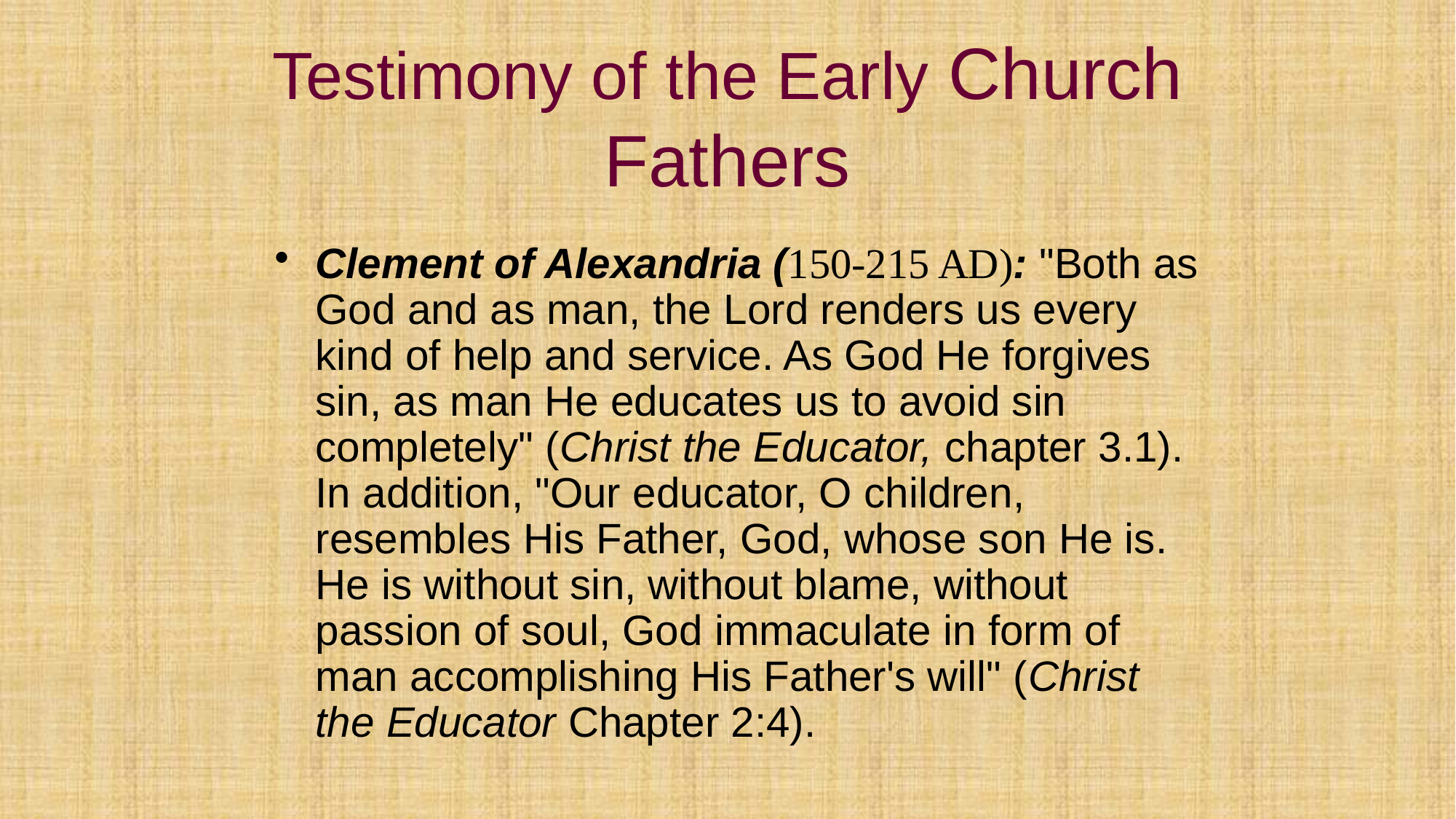

# Testimony of the Early Church Fathers
Clement of Alexandria (150-215 AD): "Both as God and as man, the Lord renders us every kind of help and service. As God He forgives sin, as man He educates us to avoid sin completely" (Christ the Educator, chapter 3.1). In addition, "Our educator, O children, resembles His Father, God, whose son He is. He is without sin, without blame, without passion of soul, God immaculate in form of man accomplishing His Father's will" (Christ the Educator Chapter 2:4).